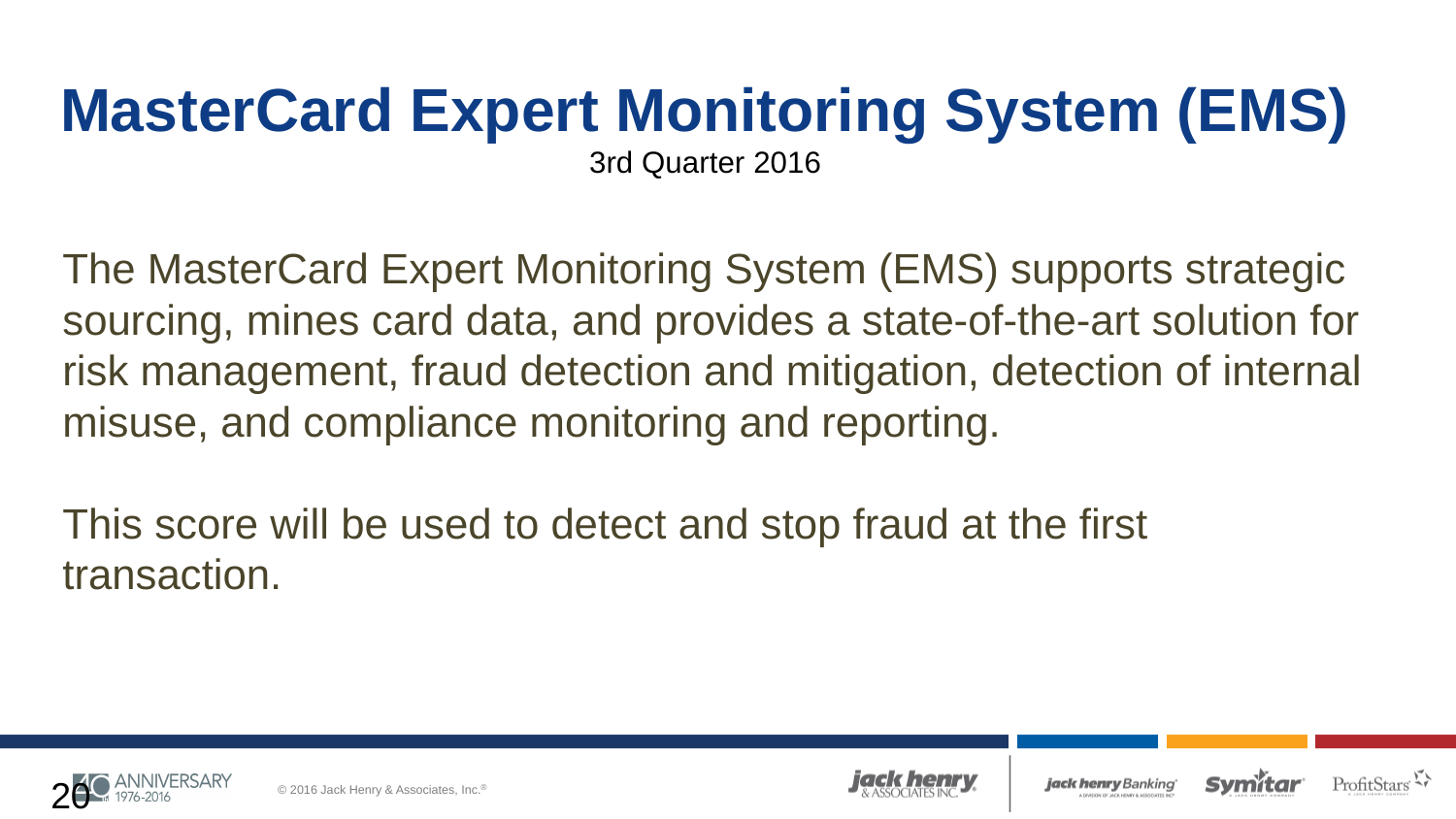

MasterCard Expert Monitoring System (EMS)
3rd Quarter 2016
The MasterCard Expert Monitoring System (EMS) supports strategic sourcing, mines card data, and provides a state-of-the-art solution for risk management, fraud detection and mitigation, detection of internal misuse, and compliance monitoring and reporting.

This score will be used to detect and stop fraud at the first transaction.
20